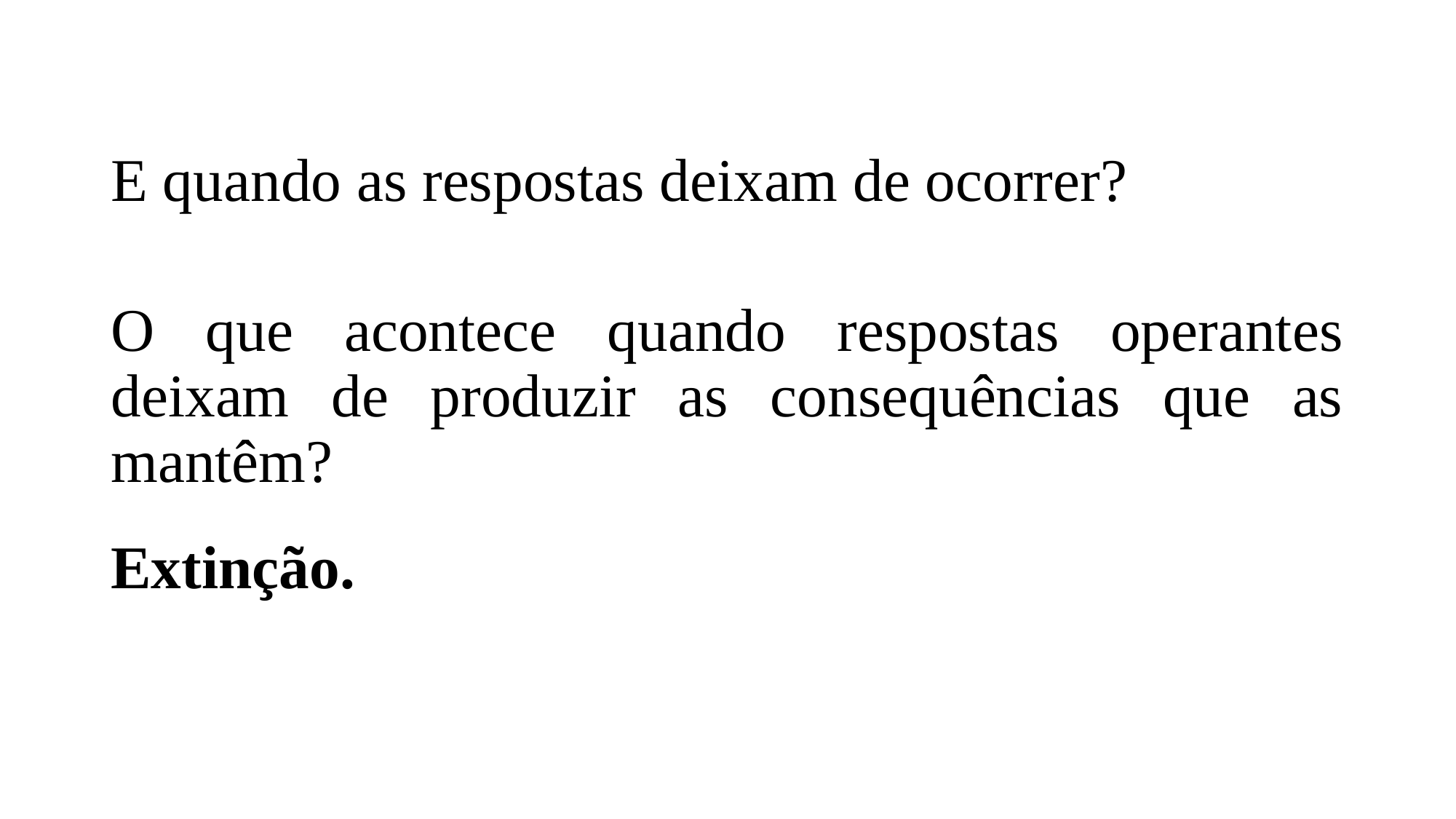

E quando as respostas deixam de ocorrer?
O que acontece quando respostas operantes deixam de produzir as consequências que as mantêm?
Extinção.